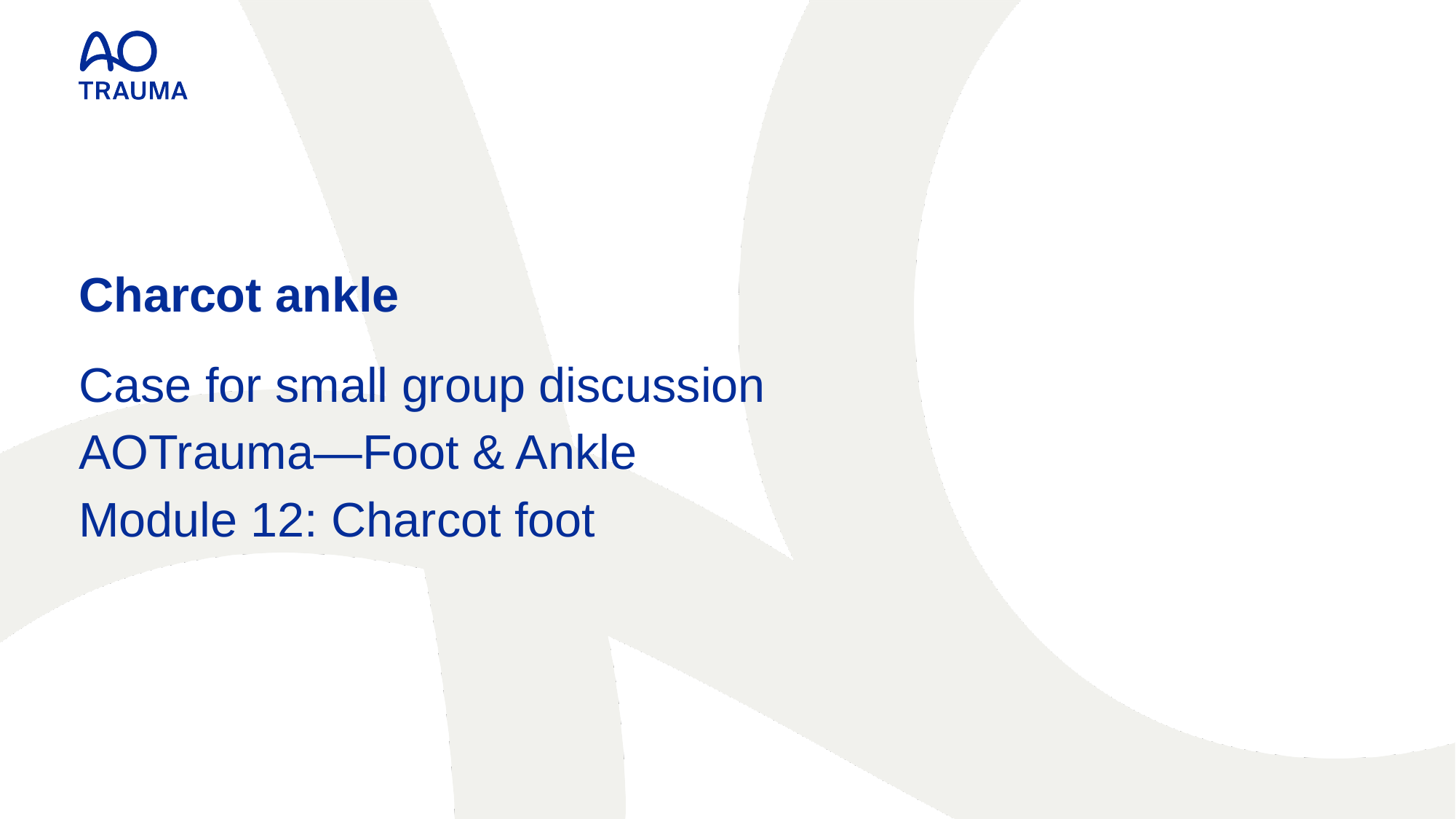

Charcot ankle
Case for small group discussion
AOTrauma—Foot & Ankle
Module 12: Charcot foot